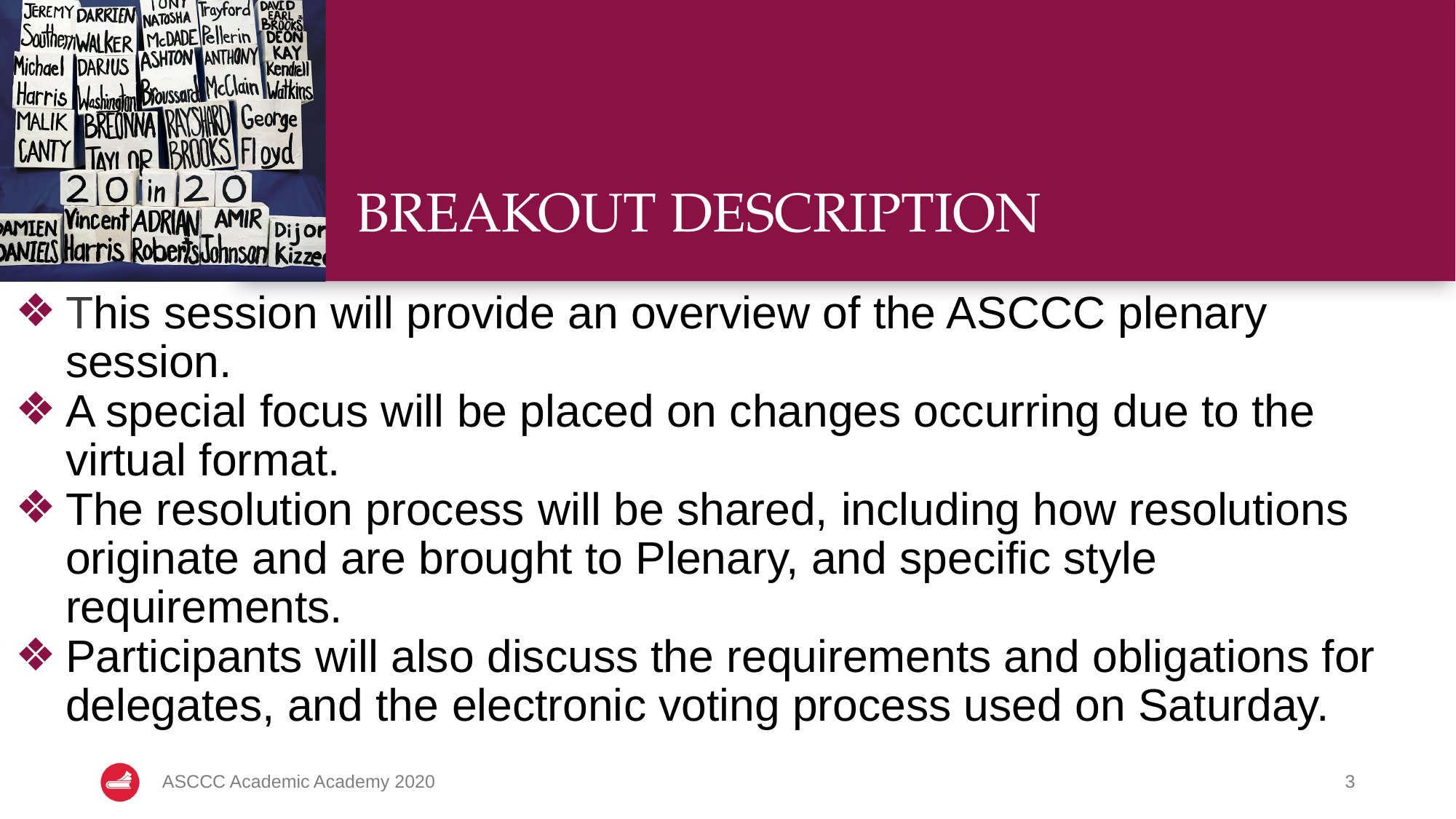

# BREAKOUT DESCRIPTION
This session will provide an overview of the ASCCC plenary session.
A special focus ​will be placed on changes occurring due to the virtual ​format. ​
The resolution process ​will be shared, ​including how resolutions originate ​and are brought to Plenary, and specific style requirements.
Participants will also discuss the requirements and obligations for delegates, and the ​electronic voting process used on Saturday.

ASCCC Academic Academy 2020
3